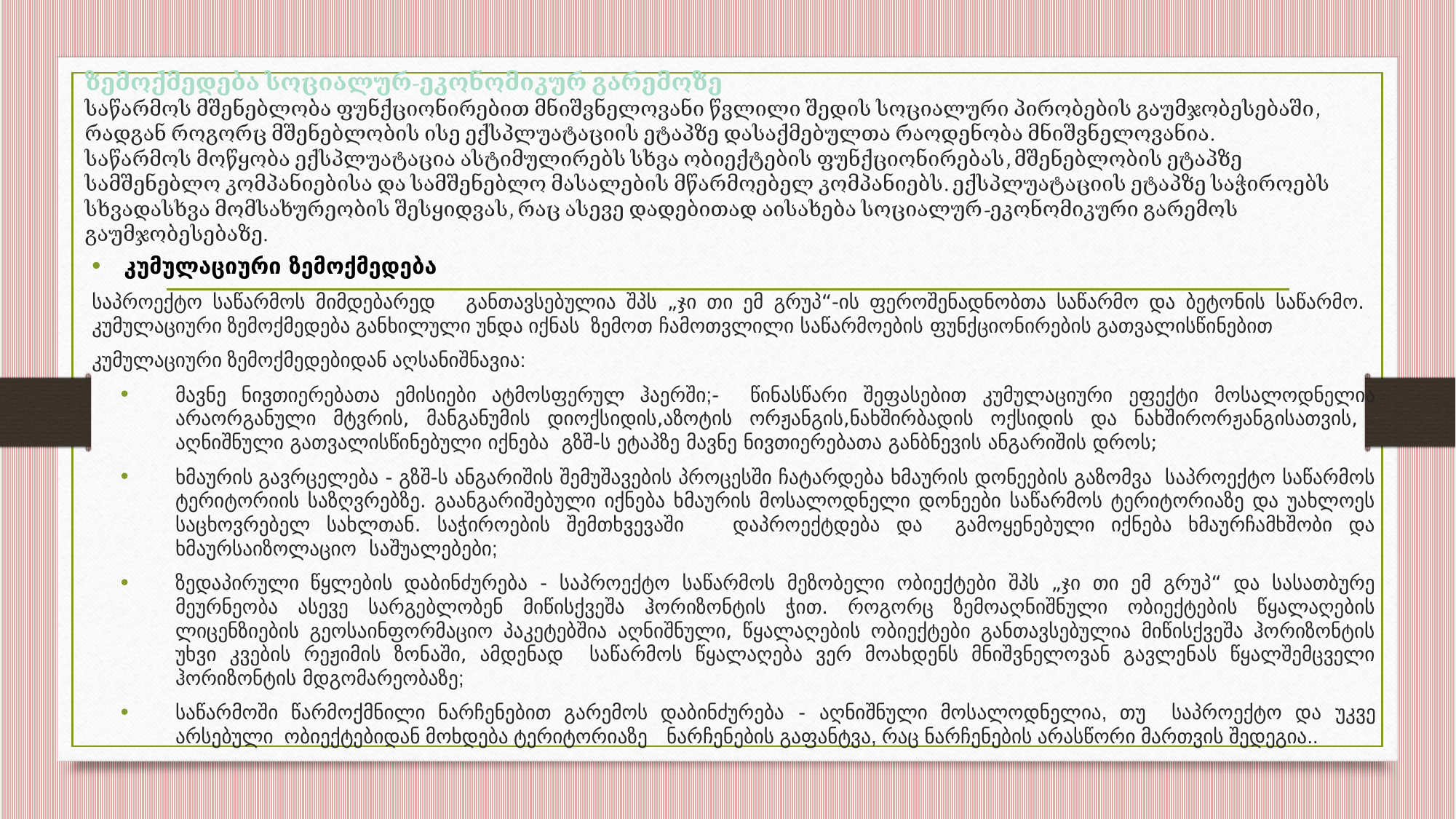

# ზემოქმედება სოციალურ-ეკონომიკურ გარემოზე საწარმოს მშენებლობა ფუნქციონირებით მნიშვნელოვანი წვლილი შედის სოციალური პირობების გაუმჯობესებაში, რადგან როგორც მშენებლობის ისე ექსპლუატაციის ეტაპზე დასაქმებულთა რაოდენობა მნიშვნელოვანია. საწარმოს მოწყობა ექსპლუატაცია ასტიმულირებს სხვა ობიექტების ფუნქციონირებას, მშენებლობის ეტაპზე სამშენებლო კომპანიებისა და სამშენებლო მასალების მწარმოებელ კომპანიებს. ექსპლუატაციის ეტაპზე საჭიროებს სხვადასხვა მომსახურეობის შესყიდვას, რაც ასევე დადებითად აისახება სოციალურ-ეკონომიკური გარემოს გაუმჯობესებაზე.
კუმულაციური ზემოქმედება
საპროექტო საწარმოს მიმდებარედ   განთავსებულია შპს „ჯი თი ემ გრუპ“-ის ფეროშენადნობთა საწარმო და ბეტონის საწარმო.  კუმულაციური ზემოქმედება განხილული უნდა იქნას  ზემოთ ჩამოთვლილი საწარმოების ფუნქციონირების გათვალისწინებით
კუმულაციური ზემოქმედებიდან აღსანიშნავია:
მავნე ნივთიერებათა ემისიები ატმოსფერულ ჰაერში;-  წინასწარი შეფასებით კუმულაციური ეფექტი მოსალოდნელია არაორგანული მტვრის, მანგანუმის დიოქსიდის,აზოტის ორჟანგის,ნახშირბადის ოქსიდის და ნახშირორჟანგისათვის,  აღნიშნული გათვალისწინებული იქნება  გზშ-ს ეტაპზე მავნე ნივთიერებათა განბნევის ანგარიშის დროს;
ხმაურის გავრცელება - გზშ-ს ანგარიშის შემუშავების პროცესში ჩატარდება ხმაურის დონეების გაზომვა  საპროექტო საწარმოს ტერიტორიის საზღვრებზე. გაანგარიშებული იქნება ხმაურის მოსალოდნელი დონეები საწარმოს ტერიტორიაზე და უახლოეს საცხოვრებელ სახლთან. საჭიროების შემთხვევაში   დაპროექტდება და  გამოყენებული იქნება ხმაურჩამხშობი და ხმაურსაიზოლაციო  საშუალებები;
ზედაპირული წყლების დაბინძურება - საპროექტო საწარმოს მეზობელი ობიექტები შპს „ჯი თი ემ გრუპ“ და სასათბურე მეურნეობა ასევე სარგებლობენ მიწისქვეშა ჰორიზონტის ჭით. როგორც ზემოაღნიშნული ობიექტების წყალაღების ლიცენზიების გეოსაინფორმაციო პაკეტებშია აღნიშნული, წყალაღების ობიექტები განთავსებულია მიწისქვეშა ჰორიზონტის უხვი კვების რეჟიმის ზონაში, ამდენად  საწარმოს წყალაღება ვერ მოახდენს მნიშვნელოვან გავლენას წყალშემცველი ჰორიზონტის მდგომარეობაზე;
საწარმოში წარმოქმნილი ნარჩენებით გარემოს დაბინძურება - აღნიშნული მოსალოდნელია, თუ  საპროექტო და უკვე არსებული  ობიექტებიდან მოხდება ტერიტორიაზე   ნარჩენების გაფანტვა, რაც ნარჩენების არასწორი მართვის შედეგია..